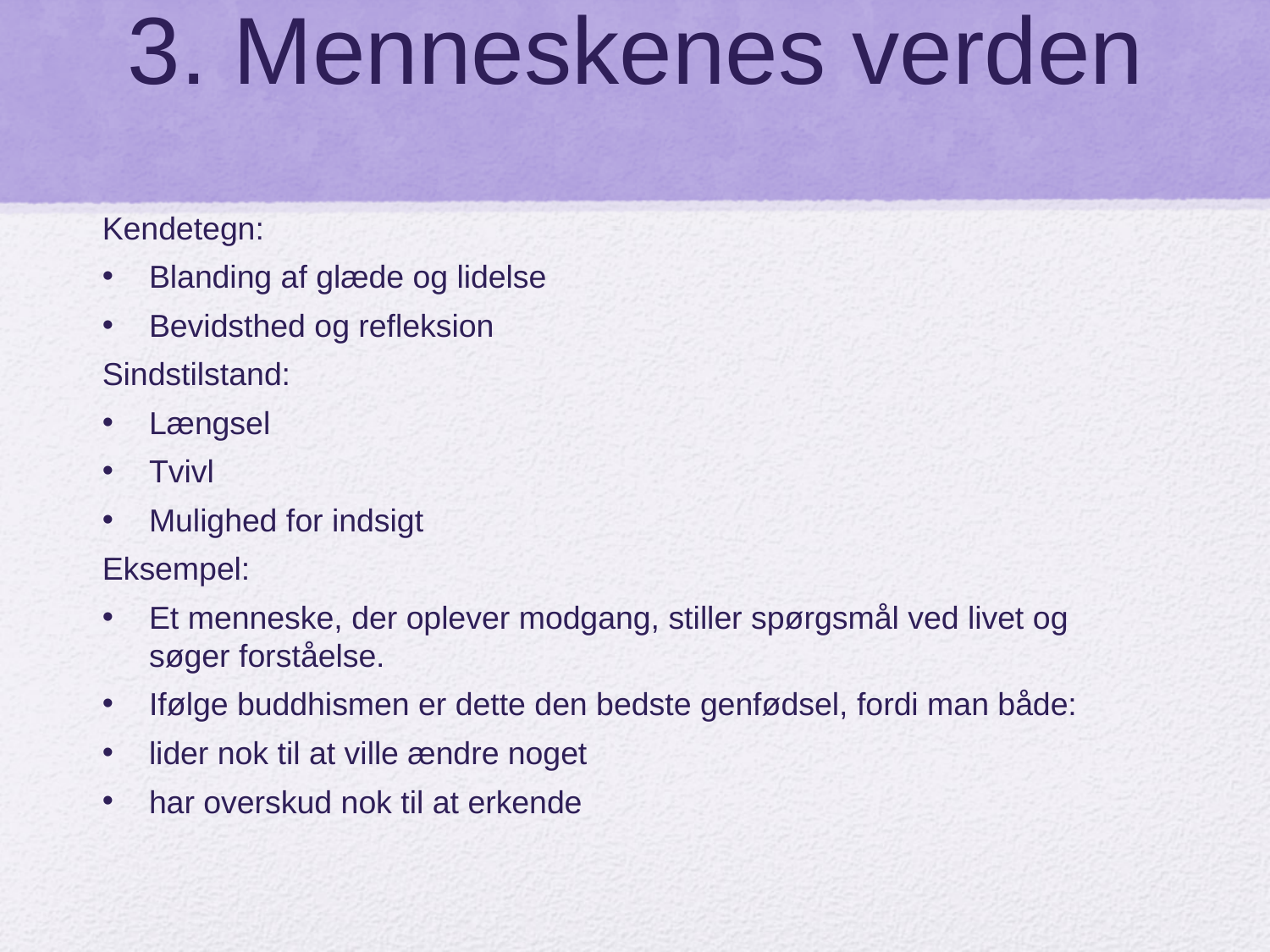

# 3. Menneskenes verden
Kendetegn:
Blanding af glæde og lidelse
Bevidsthed og refleksion
Sindstilstand:
Længsel
Tvivl
Mulighed for indsigt
Eksempel:
Et menneske, der oplever modgang, stiller spørgsmål ved livet og søger forståelse.
Ifølge buddhismen er dette den bedste genfødsel, fordi man både:
lider nok til at ville ændre noget
har overskud nok til at erkende